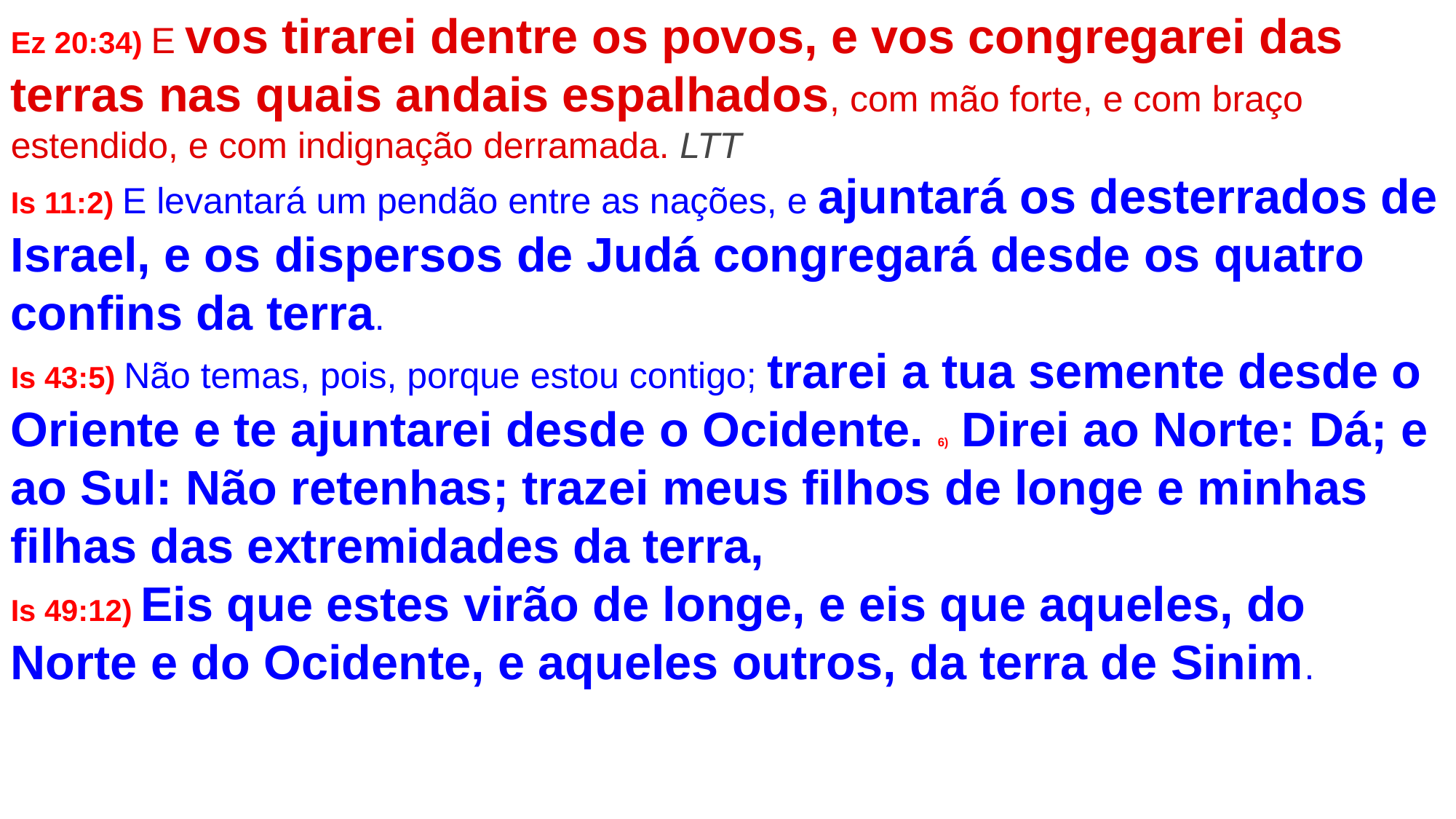

Ez 20:34) E vos tirarei dentre os povos, e vos congregarei das terras nas quais andais espalhados, com mão forte, e com braço estendido, e com indignação derramada. LTT
Is 11:2) E levantará um pendão entre as nações, e ajuntará os desterrados de Israel, e os dispersos de Judá congregará desde os quatro confins da terra.
Is 43:5) Não temas, pois, porque estou contigo; trarei a tua semente desde o Oriente e te ajuntarei desde o Ocidente. 6) Direi ao Norte: Dá; e ao Sul: Não retenhas; trazei meus filhos de longe e minhas filhas das extremidades da terra,
Is 49:12) Eis que estes virão de longe, e eis que aqueles, do Norte e do Ocidente, e aqueles outros, da terra de Sinim.